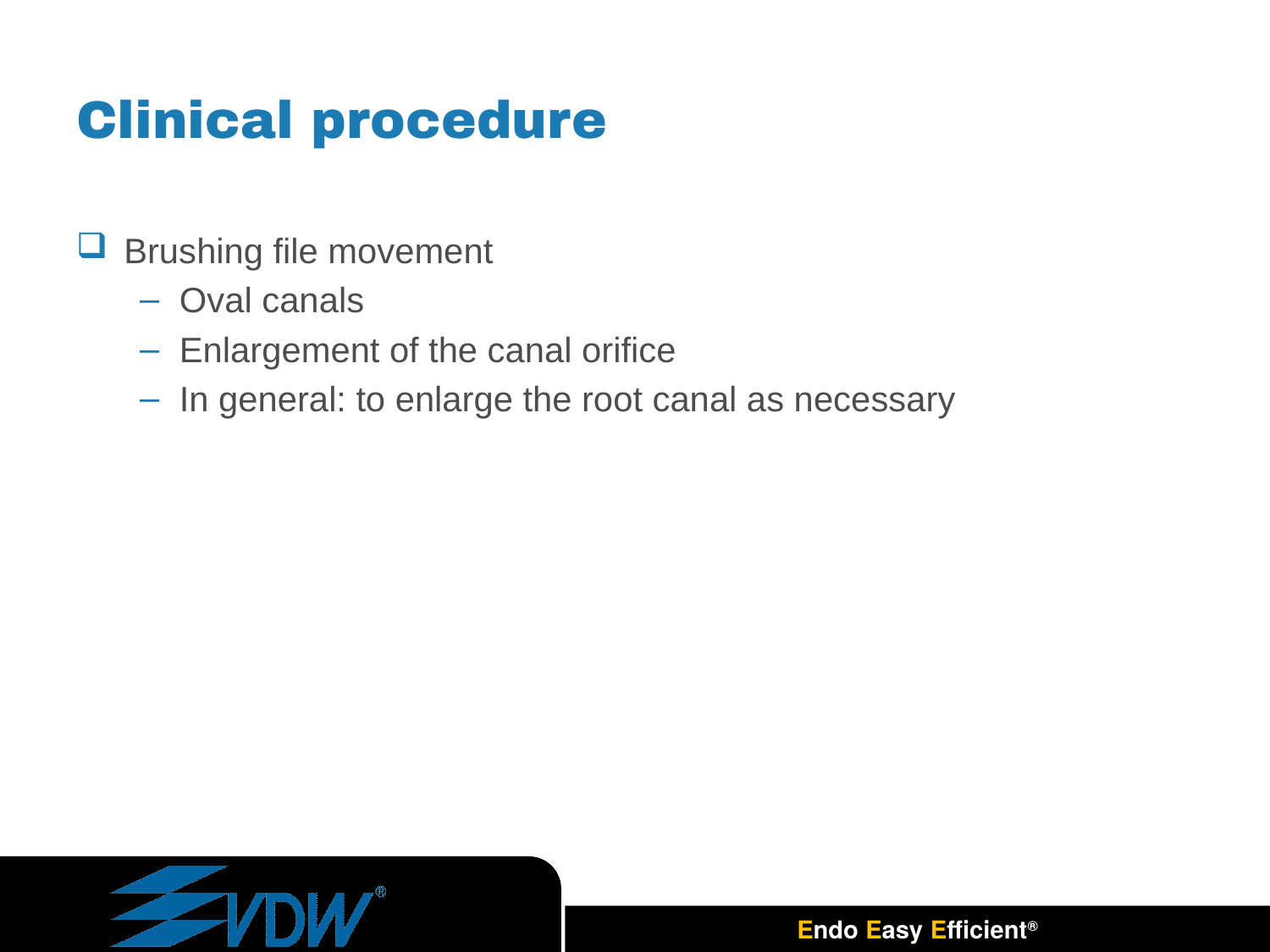

# Clinical procedure
Brushing file movement
Oval canals
Enlargement of the canal orifice
In general: to enlarge the root canal as necessary